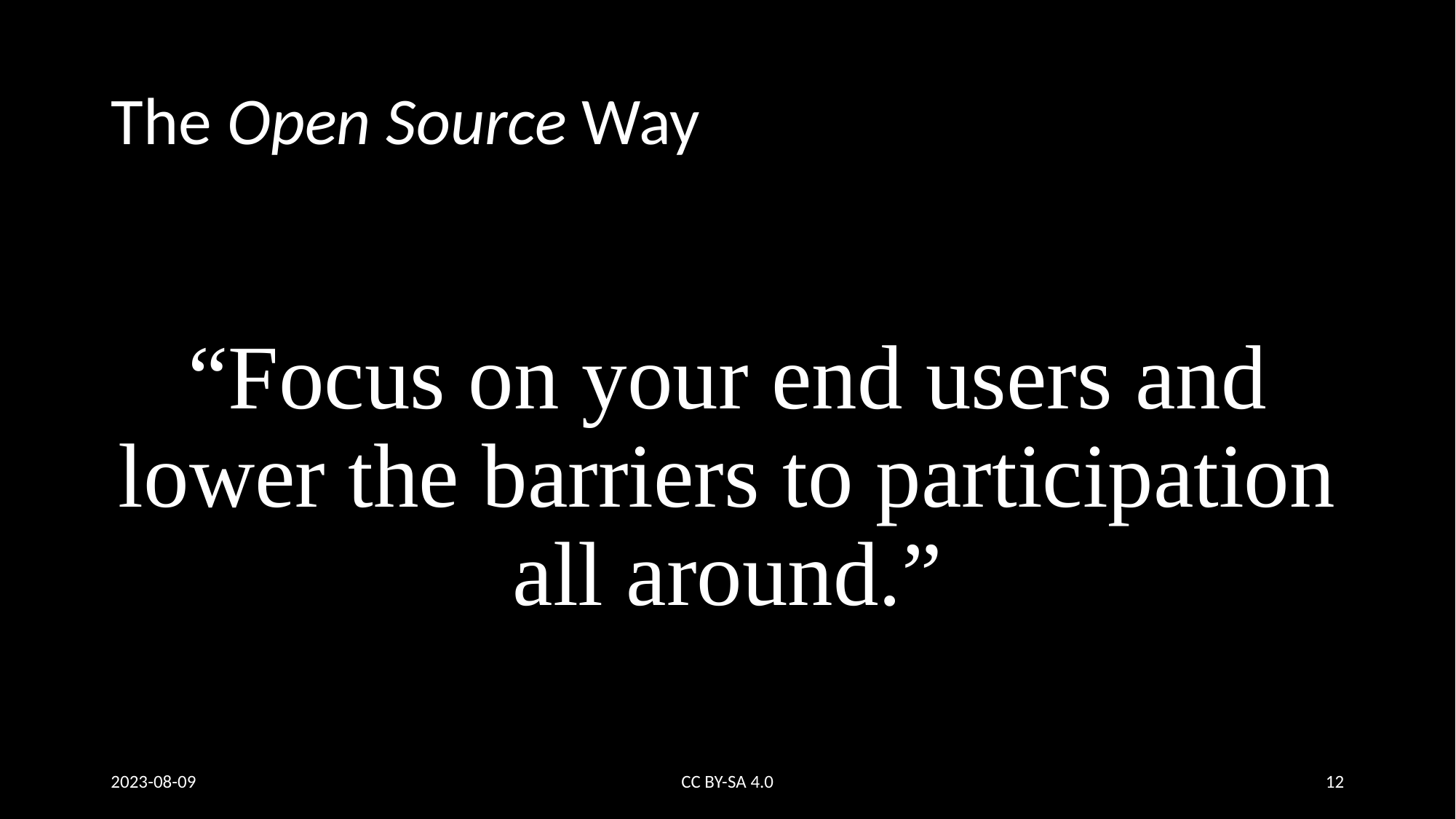

# The Open Source Way
“Focus on your end users and lower the barriers to participation all around.”
2023-08-09
CC BY-SA 4.0
12